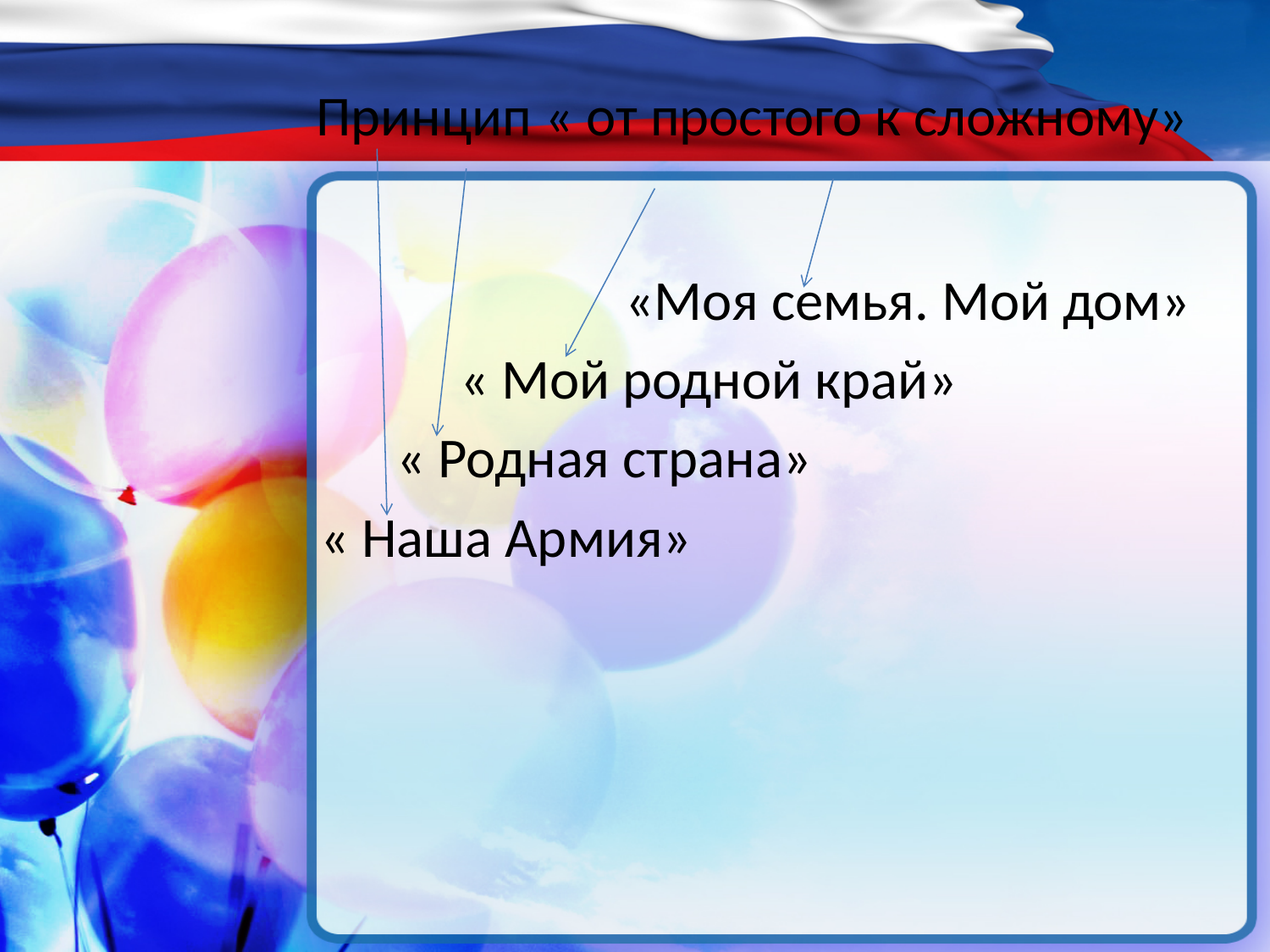

# Принцип « от простого к сложному»

                        «Моя семья. Мой дом»
           « Мой родной край»
      « Родная страна»
« Наша Армия»